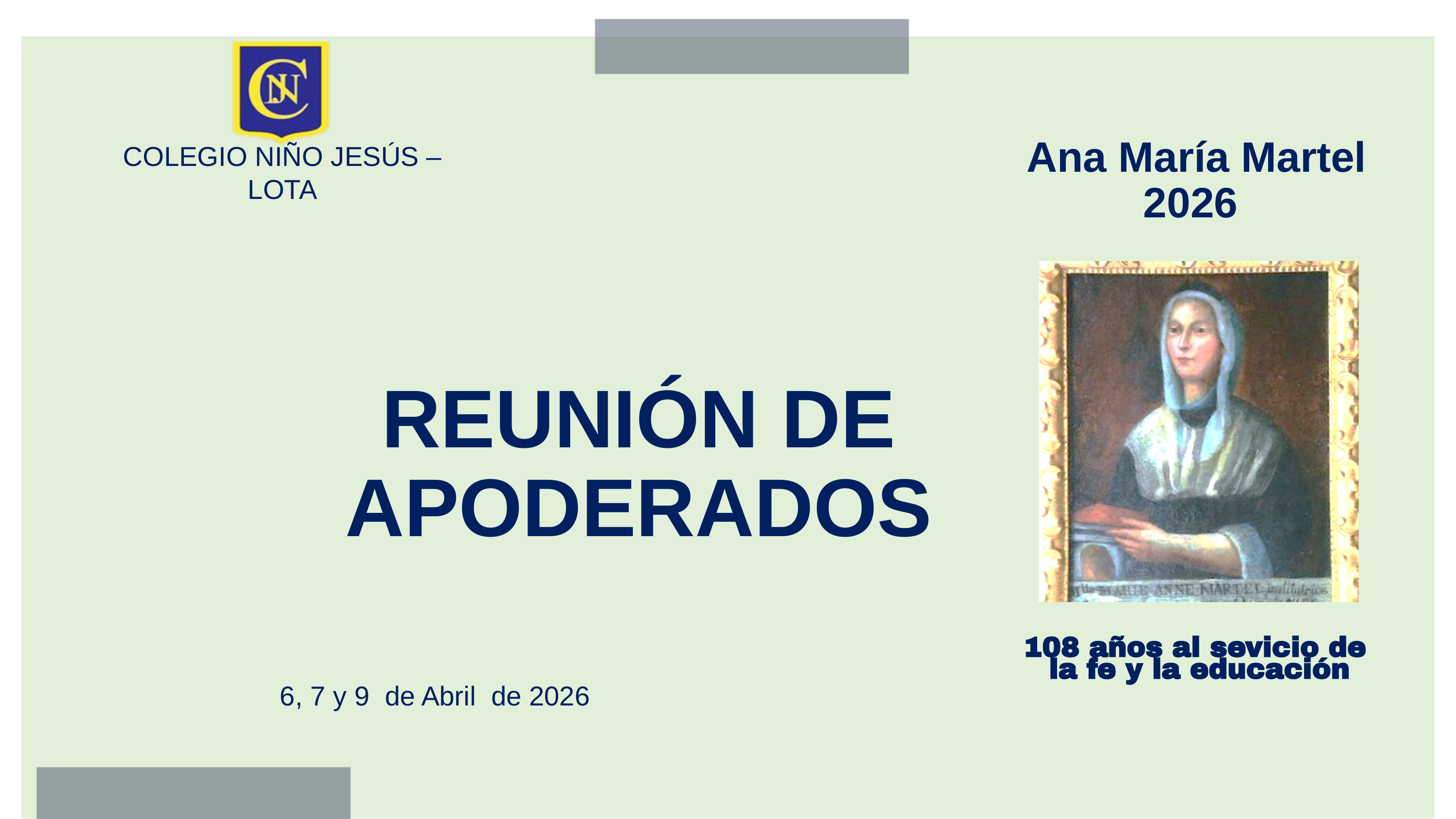

Ana María Martel
2026

COLEGIO NIÑO JESÚS – LOTA

REUNIÓN DE APODERADOS

108 años al sevicio de
la fe y la educación
6, 7 y 9  de Abril  de 2026